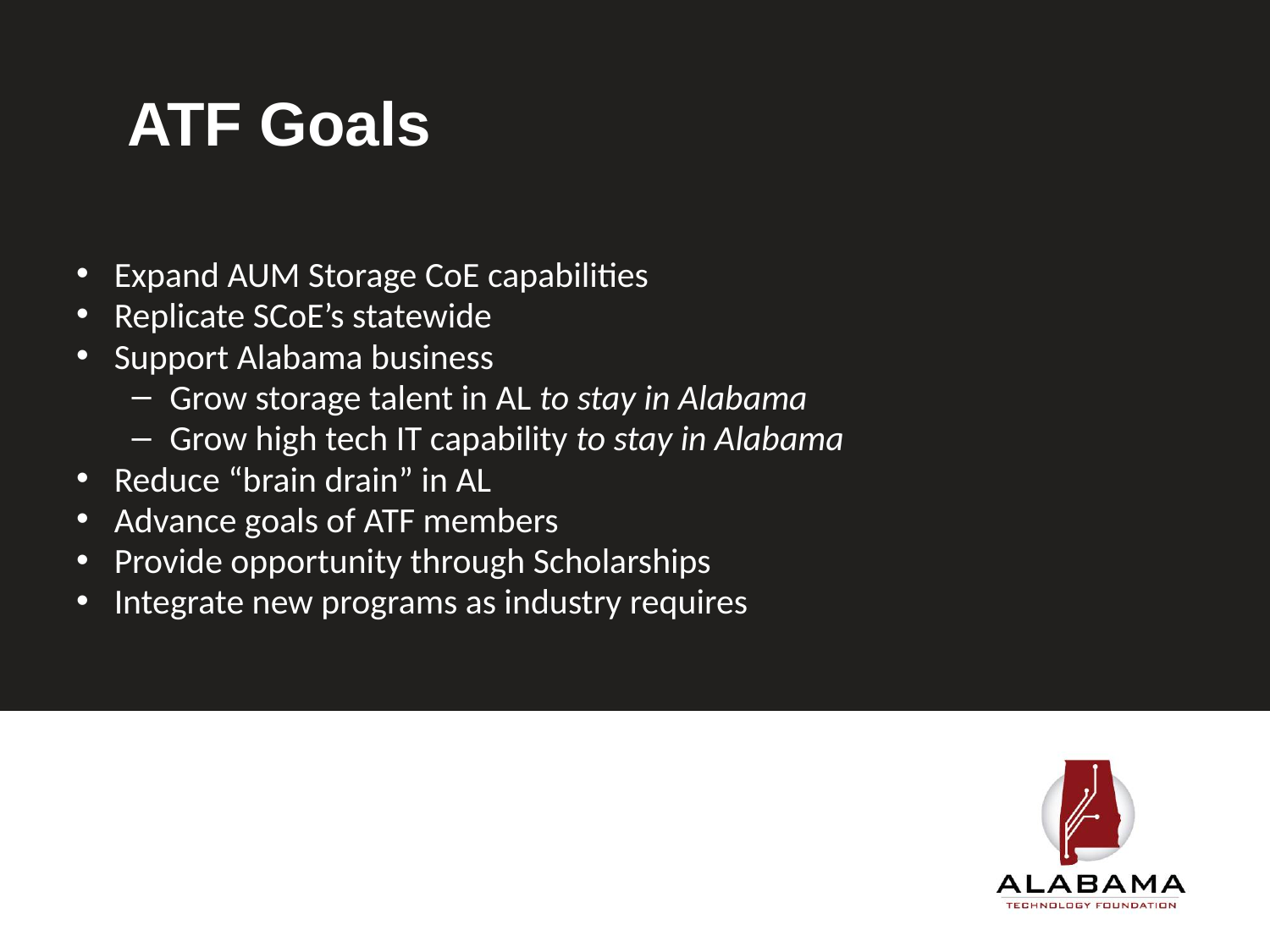

ATF Goals
Expand AUM Storage CoE capabilities
Replicate SCoE’s statewide
Support Alabama business
Grow storage talent in AL to stay in Alabama
Grow high tech IT capability to stay in Alabama
Reduce “brain drain” in AL
Advance goals of ATF members
Provide opportunity through Scholarships
Integrate new programs as industry requires